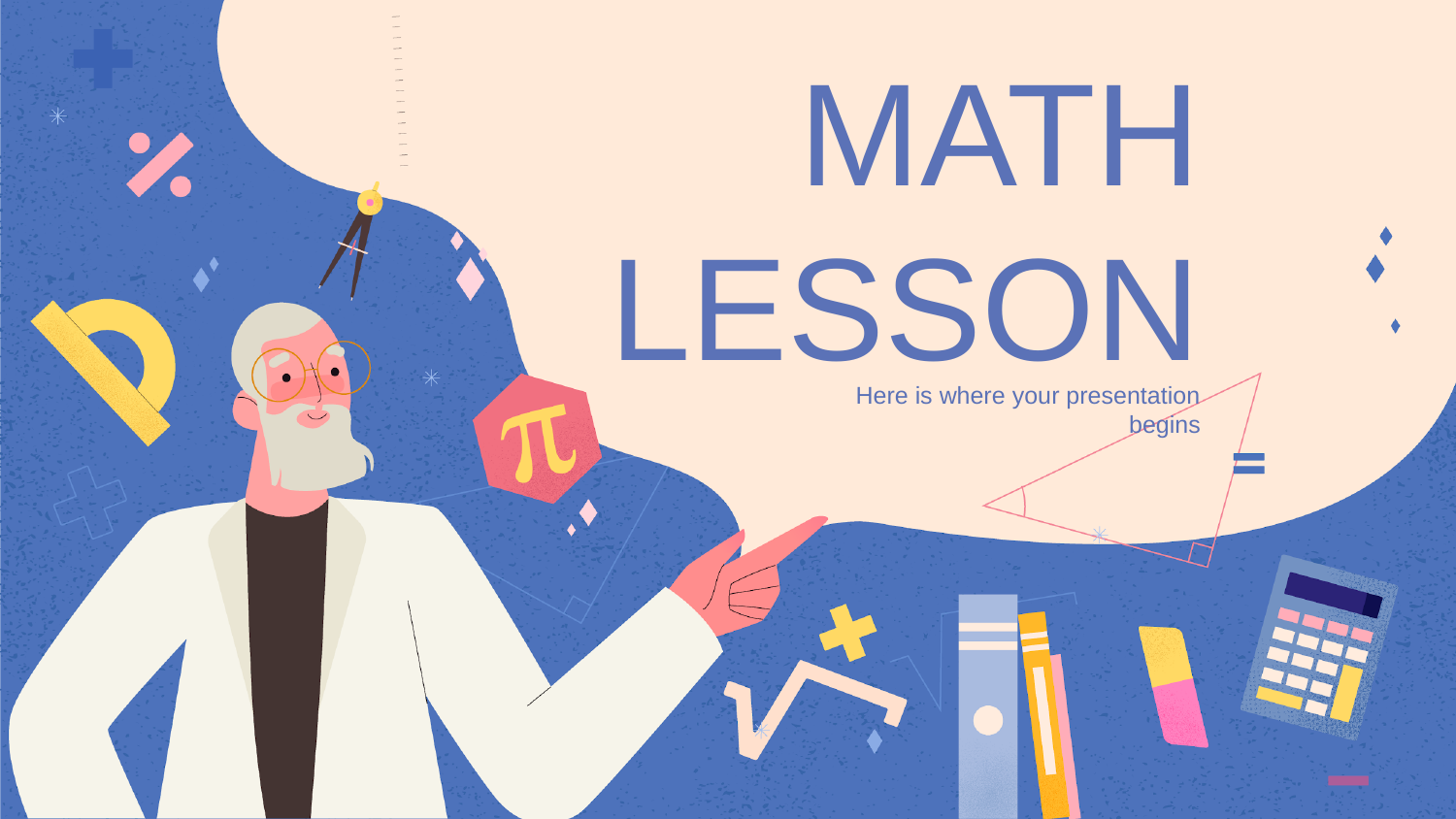

# MATH LESSON
Here is where your presentation begins